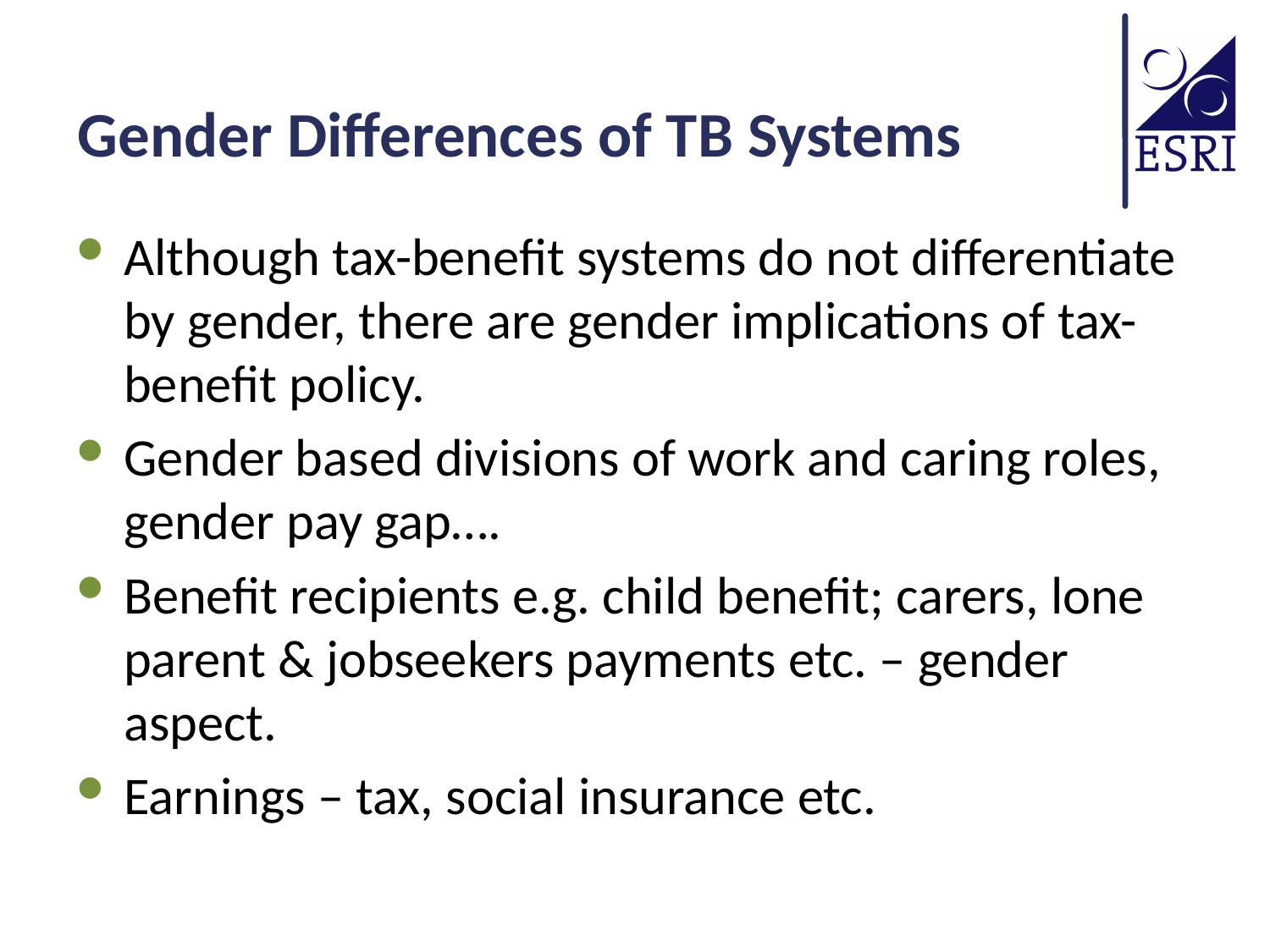

# Gender Differences of TB Systems
Although tax-benefit systems do not differentiate by gender, there are gender implications of tax-benefit policy.
Gender based divisions of work and caring roles, gender pay gap….
Benefit recipients e.g. child benefit; carers, lone parent & jobseekers payments etc. – gender aspect.
Earnings – tax, social insurance etc.